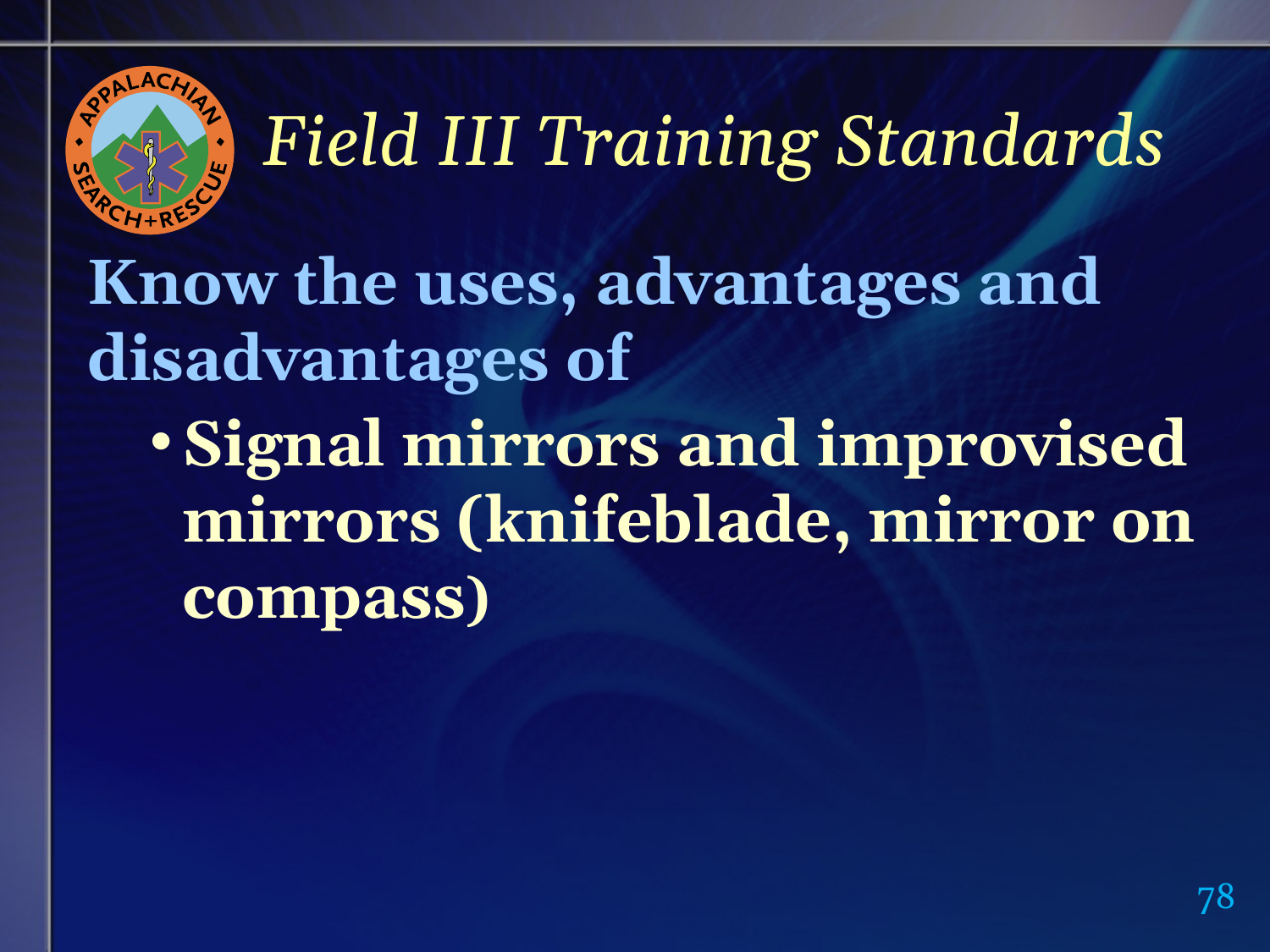

# Field III Training Standards
Know the uses, advantages and disadvantages of
Signal mirrors and improvised mirrors (knifeblade, mirror on compass)